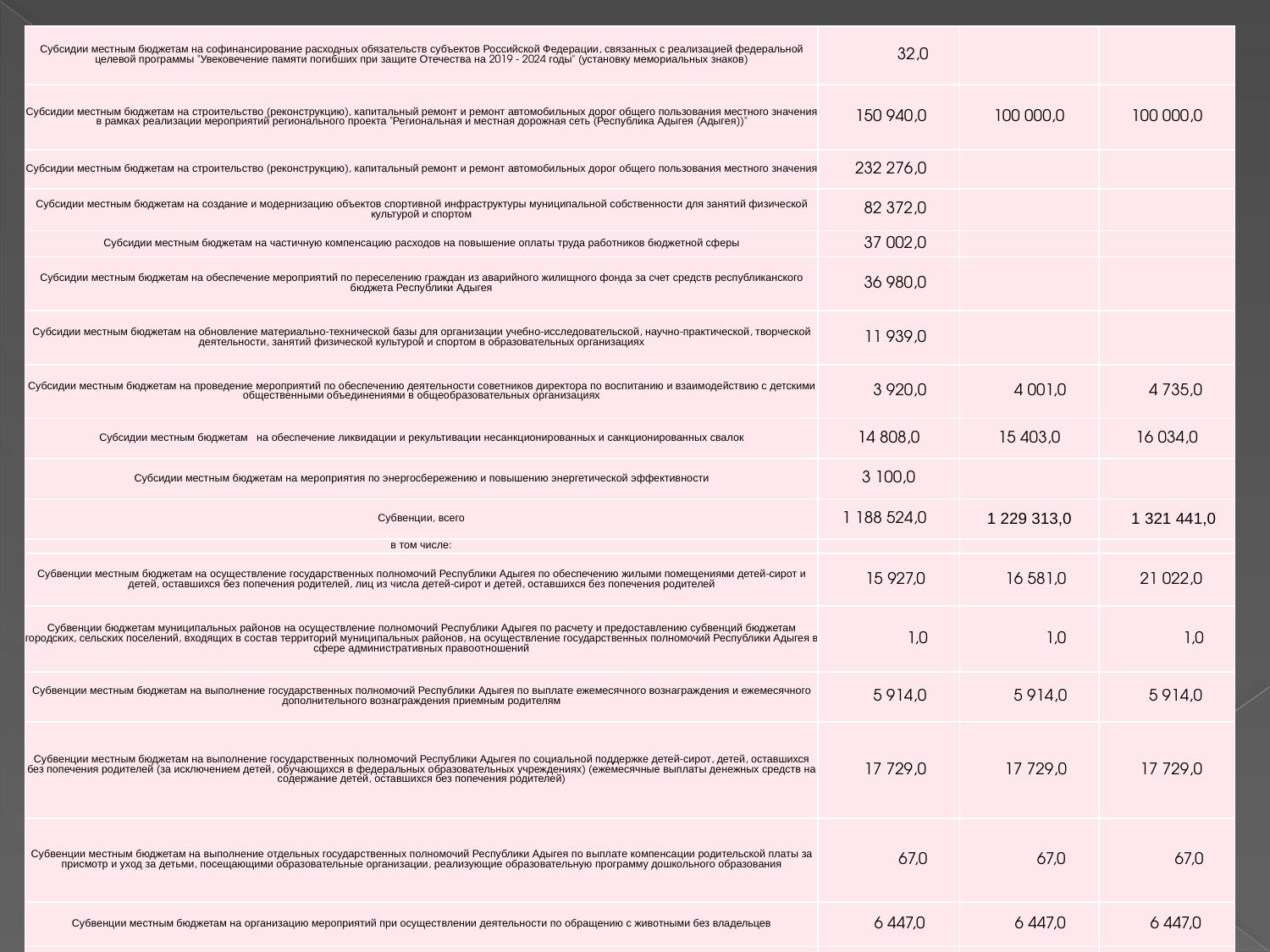

| Субсидии местным бюджетам на софинансирование расходных обязательств субъектов Российской Федерации, связанных с реализацией федеральной целевой программы "Увековечение памяти погибших при защите Отечества на 2019 - 2024 годы" (установку мемориальных знаков) | 32,0 |  |  |
| --- | --- | --- | --- |
| Субсидии местным бюджетам на строительство (реконструкцию), капитальный ремонт и ремонт автомобильных дорог общего пользования местного значения в рамках реализации мероприятий регионального проекта "Региональная и местная дорожная сеть (Республика Адыгея (Адыгея))" | 150 940,0 | 100 000,0 | 100 000,0 |
| Субсидии местным бюджетам на строительство (реконструкцию), капитальный ремонт и ремонт автомобильных дорог общего пользования местного значения | 232 276,0 |  |  |
| Субсидии местным бюджетам на создание и модернизацию объектов спортивной инфраструктуры муниципальной собственности для занятий физической культурой и спортом | 82 372,0 |  |  |
| Субсидии местным бюджетам на частичную компенсацию расходов на повышение оплаты труда работников бюджетной сферы | 37 002,0 |  |  |
| Субсидии местным бюджетам на обеспечение мероприятий по переселению граждан из аварийного жилищного фонда за счет средств республиканского бюджета Республики Адыгея | 36 980,0 |  |  |
| Субсидии местным бюджетам на обновление материально-технической базы для организации учебно-исследовательской, научно-практической, творческой деятельности, занятий физической культурой и спортом в образовательных организациях | 11 939,0 |  |  |
| Субсидии местным бюджетам на проведение мероприятий по обеспечению деятельности советников директора по воспитанию и взаимодействию с детскими общественными объединениями в общеобразовательных организациях | 3 920,0 | 4 001,0 | 4 735,0 |
| Субсидии местным бюджетам на обеспечение ликвидации и рекультивации несанкционированных и санкционированных свалок | 14 808,0 | 15 403,0 | 16 034,0 |
| Субсидии местным бюджетам на мероприятия по энергосбережению и повышению энергетической эффективности | 3 100,0 |  |  |
| Субвенции, всего | 1 188 524,0 | 1 229 313,0 | 1 321 441,0 |
| в том числе: |  |  |  |
| Субвенции местным бюджетам на осуществление государственных полномочий Республики Адыгея по обеспечению жилыми помещениями детей-сирот и детей, оставшихся без попечения родителей, лиц из числа детей-сирот и детей, оставшихся без попечения родителей | 15 927,0 | 16 581,0 | 21 022,0 |
| Субвенции бюджетам муниципальных районов на осуществление полномочий Республики Адыгея по расчету и предоставлению субвенций бюджетам городских, сельских поселений, входящих в состав территорий муниципальных районов, на осуществление государственных полномочий Республики Адыгея в сфере административных правоотношений | 1,0 | 1,0 | 1,0 |
| Субвенции местным бюджетам на выполнение государственных полномочий Республики Адыгея по выплате ежемесячного вознаграждения и ежемесячного дополнительного вознаграждения приемным родителям | 5 914,0 | 5 914,0 | 5 914,0 |
| Субвенции местным бюджетам на выполнение государственных полномочий Республики Адыгея по социальной поддержке детей-сирот, детей, оставшихся без попечения родителей (за исключением детей, обучающихся в федеральных образовательных учреждениях) (ежемесячные выплаты денежных средств на содержание детей, оставшихся без попечения родителей) | 17 729,0 | 17 729,0 | 17 729,0 |
| Субвенции местным бюджетам на выполнение отдельных государственных полномочий Республики Адыгея по выплате компенсации родительской платы за присмотр и уход за детьми, посещающими образовательные организации, реализующие образовательную программу дошкольного образования | 67,0 | 67,0 | 67,0 |
| Субвенции местным бюджетам на организацию мероприятий при осуществлении деятельности по обращению с животными без владельцев | 6 447,0 | 6 447,0 | 6 447,0 |
| Субвенции местным бюджетам на осуществление государственных полномочий Республики Адыгея в сфере административных правоотношений | 263,0 | 263,0 | 263,0 |
#